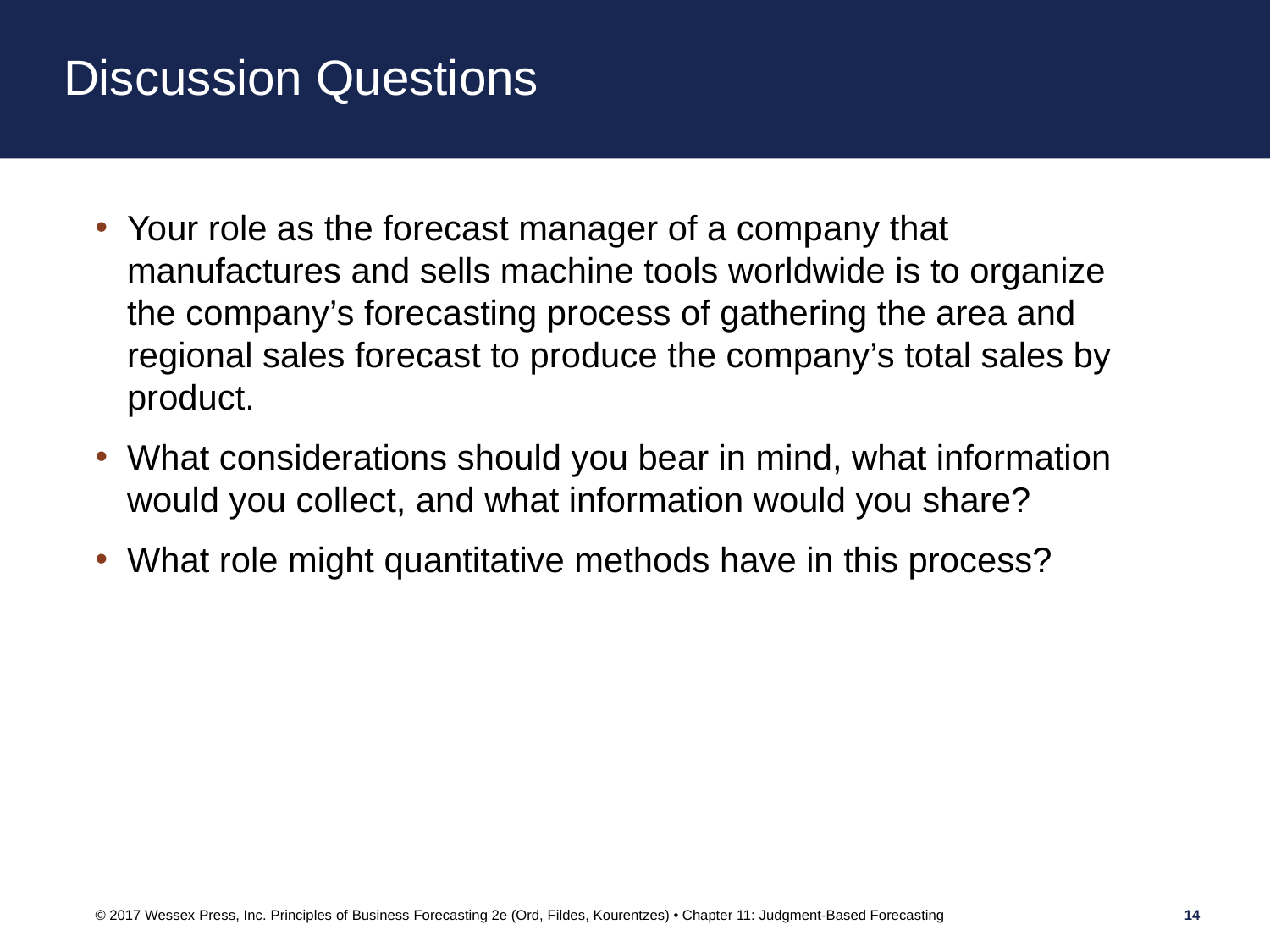

# Discussion Questions
Your role as the forecast manager of a company that manufactures and sells machine tools worldwide is to organize the company’s forecasting process of gathering the area and regional sales forecast to produce the company’s total sales by product.
What considerations should you bear in mind, what information would you collect, and what information would you share?
What role might quantitative methods have in this process?
© 2017 Wessex Press, Inc. Principles of Business Forecasting 2e (Ord, Fildes, Kourentzes) • Chapter 11: Judgment-Based Forecasting
14